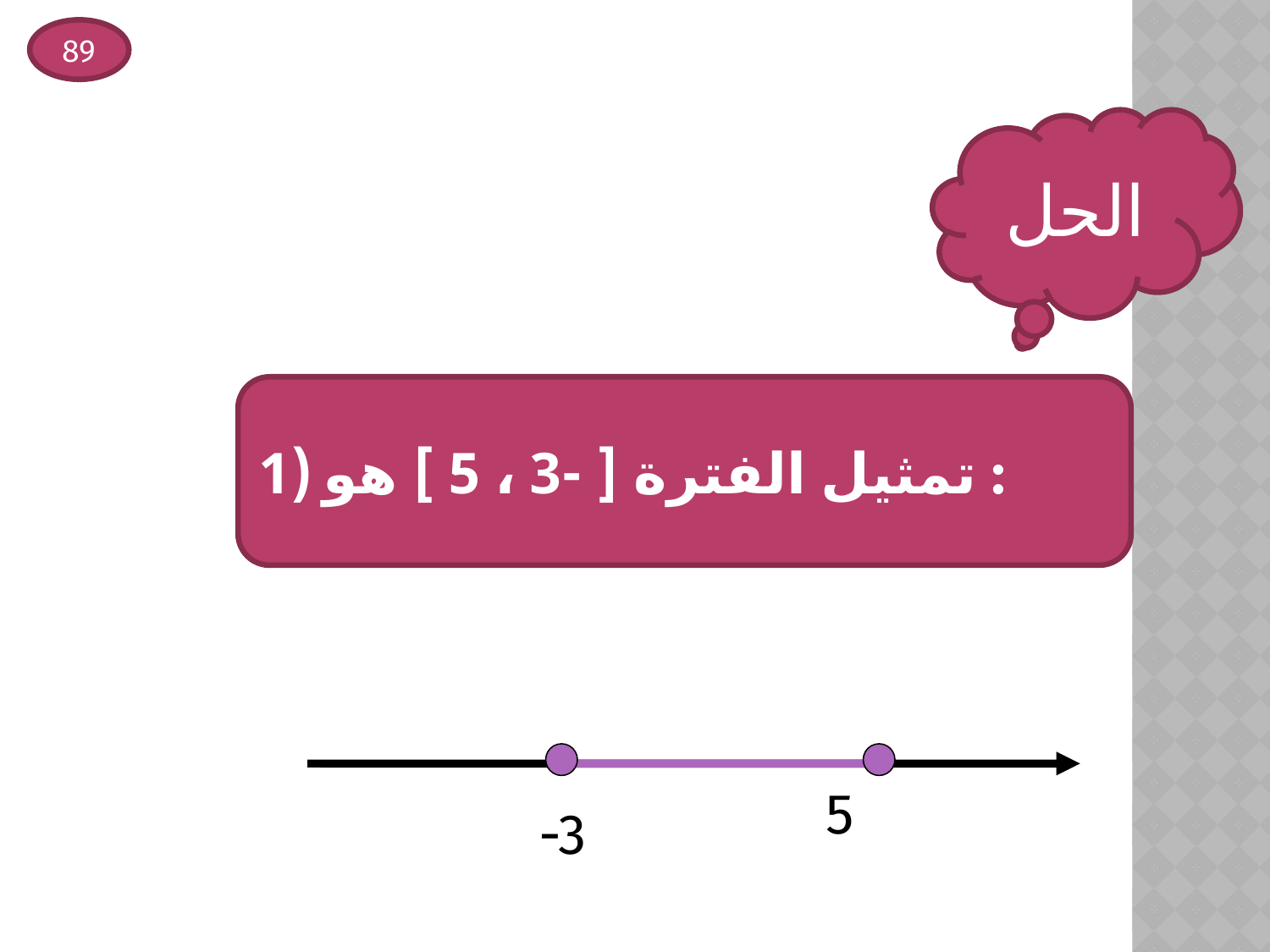

89
الحل

تمثيل الفترة [ -3 ، 5 ] هو :
ر

5
-3